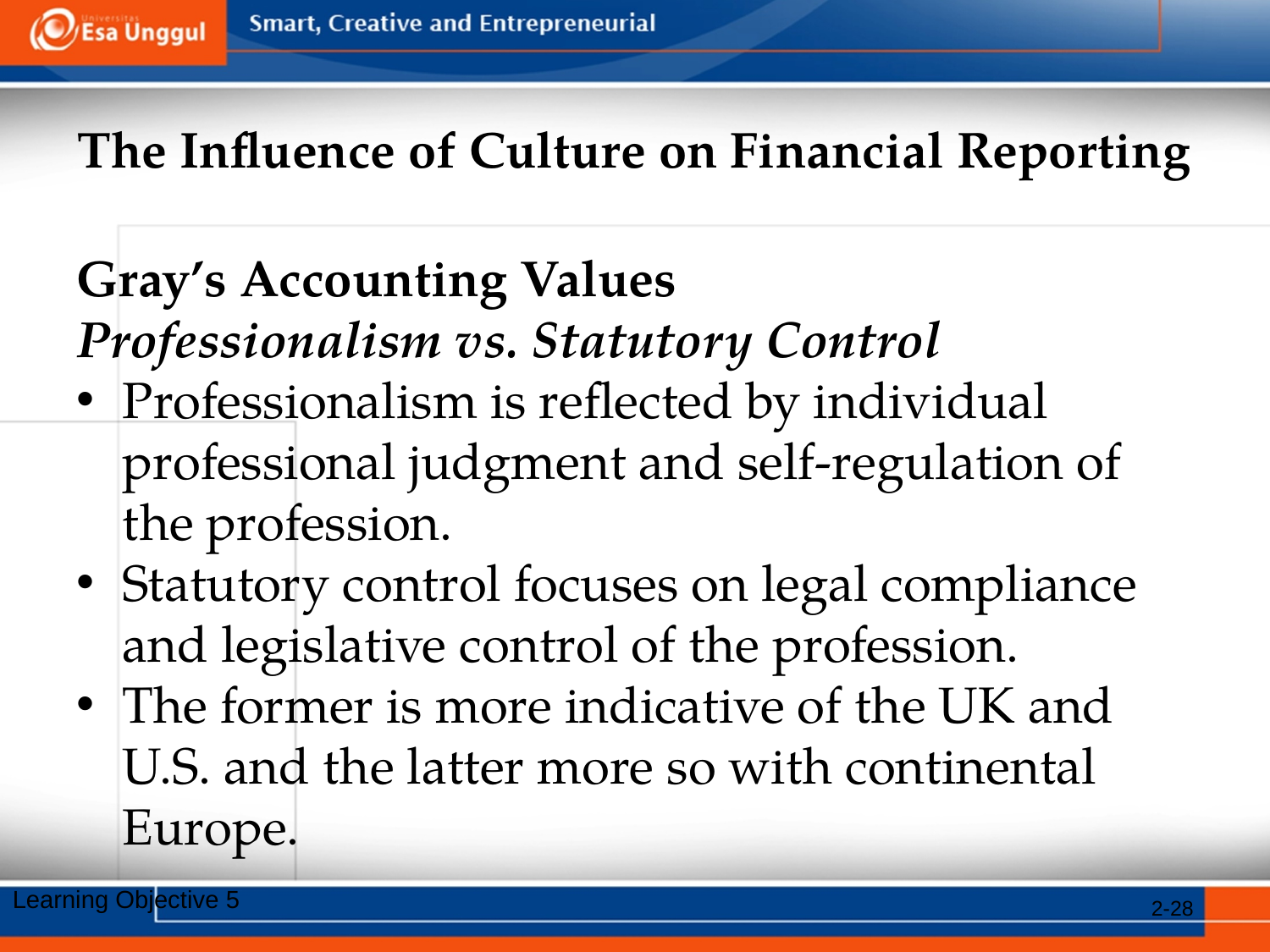

# The Influence of Culture on Financial Reporting
Gray’s Accounting Values
Professionalism vs. Statutory Control
Professionalism is reflected by individual professional judgment and self-regulation of the profession.
Statutory control focuses on legal compliance and legislative control of the profession.
The former is more indicative of the UK and U.S. and the latter more so with continental Europe.

Learning Objective 5
2-28